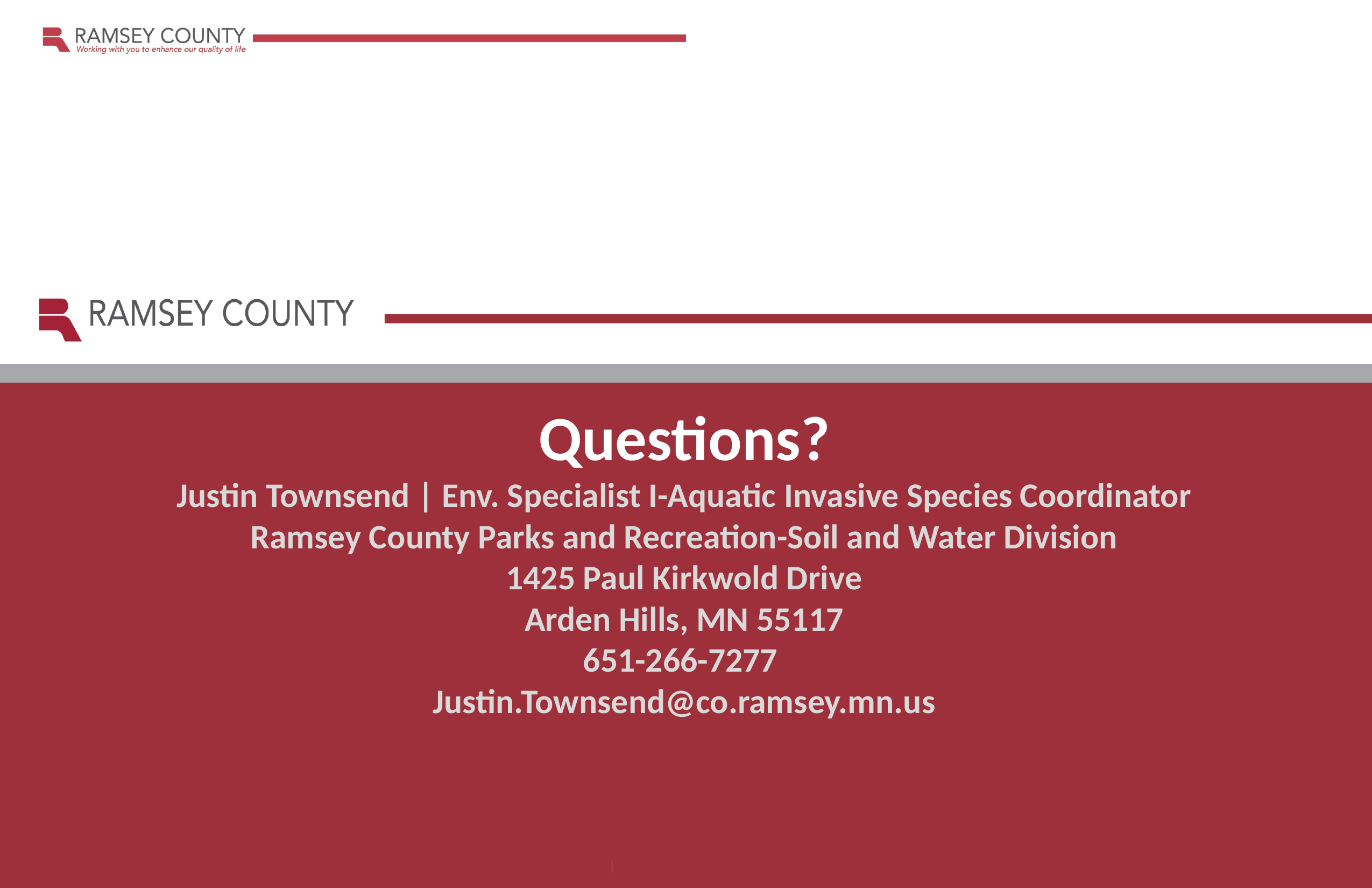

Questions?
Justin Townsend | Env. Specialist I-Aquatic Invasive Species Coordinator
Ramsey County Parks and Recreation-Soil and Water Division
1425 Paul Kirkwold Drive
Arden Hills, MN 55117
651-266-7277
Justin.Townsend@co.ramsey.mn.us